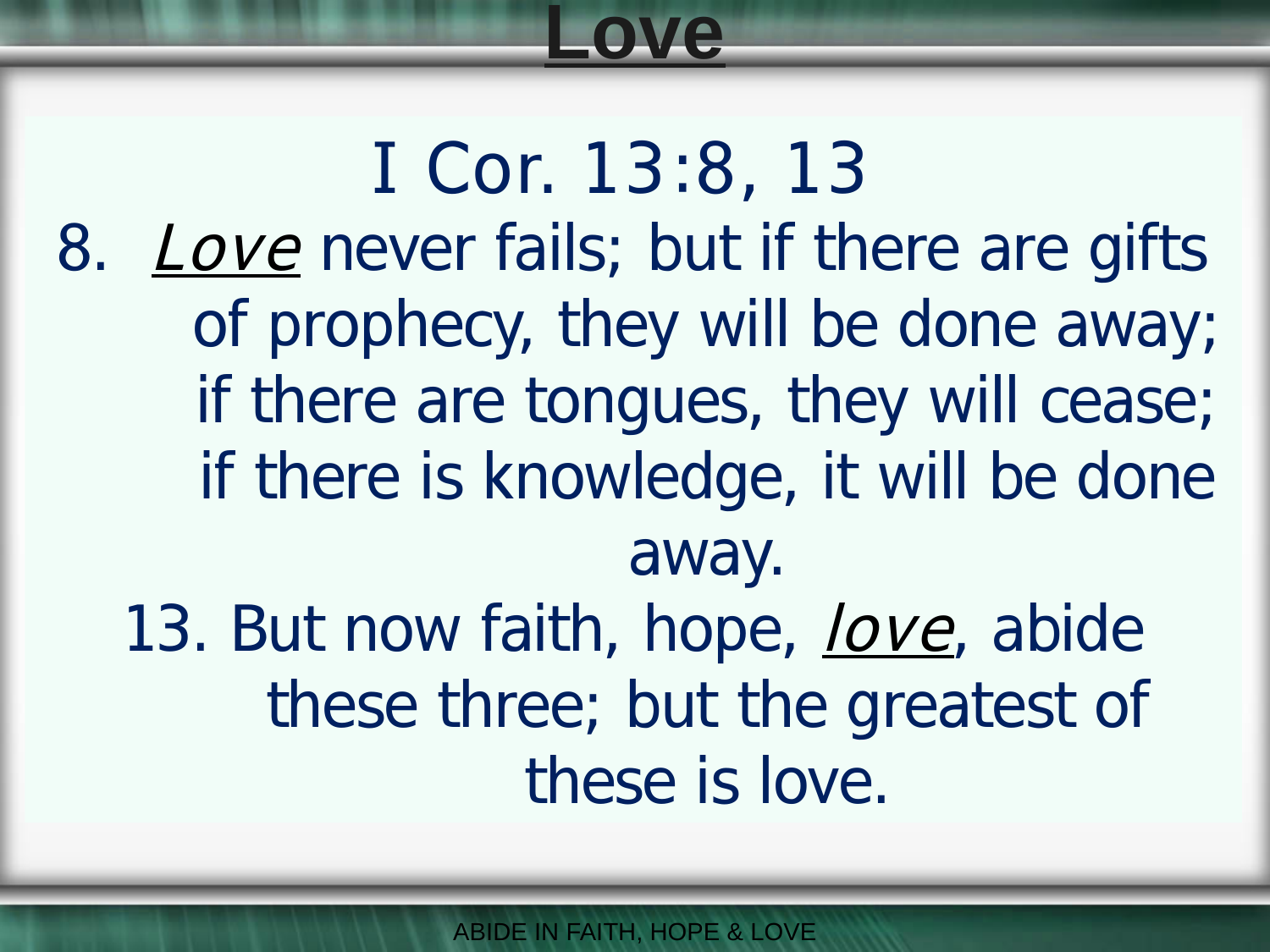

# Love
I Cor. 13:8, 13
8.  Love never fails; but if there are gifts of prophecy, they will be done away; if there are tongues, they will cease; if there is knowledge, it will be done away.
13. But now faith, hope, love, abide these three; but the greatest of these is love.
ABIDE IN FAITH, HOPE & LOVE